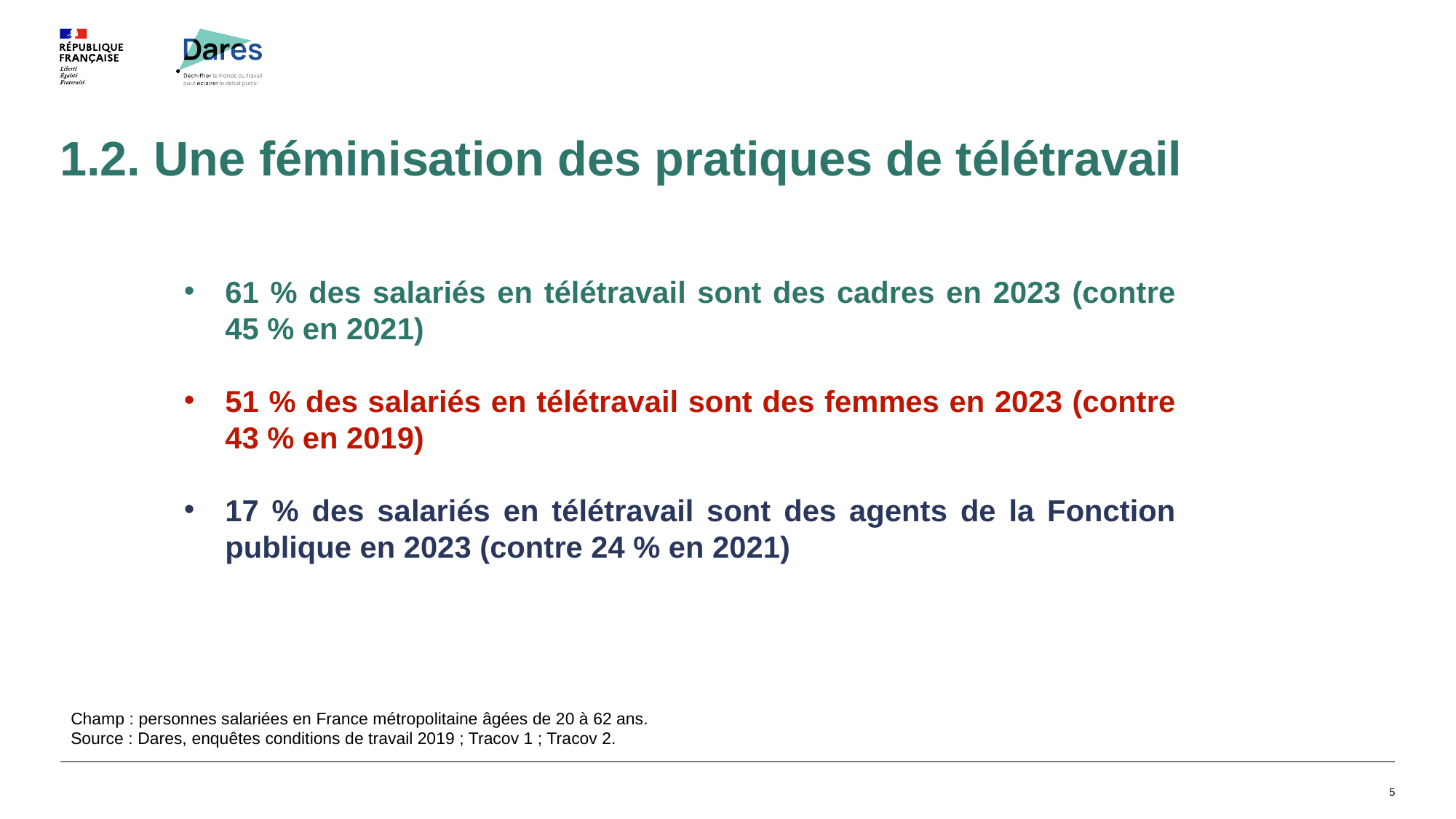

# 1.2. Une féminisation des pratiques de télétravail
61 % des salariés en télétravail sont des cadres en 2023 (contre 45 % en 2021)

51 % des salariés en télétravail sont des femmes en 2023 (contre 43 % en 2019)

17 % des salariés en télétravail sont des agents de la Fonction publique en 2023 (contre 24 % en 2021)

Champ : personnes salariées en France métropolitaine âgées de 20 à 62 ans.
Source : Dares, enquêtes conditions de travail 2019 ; Tracov 1 ; Tracov 2.
5